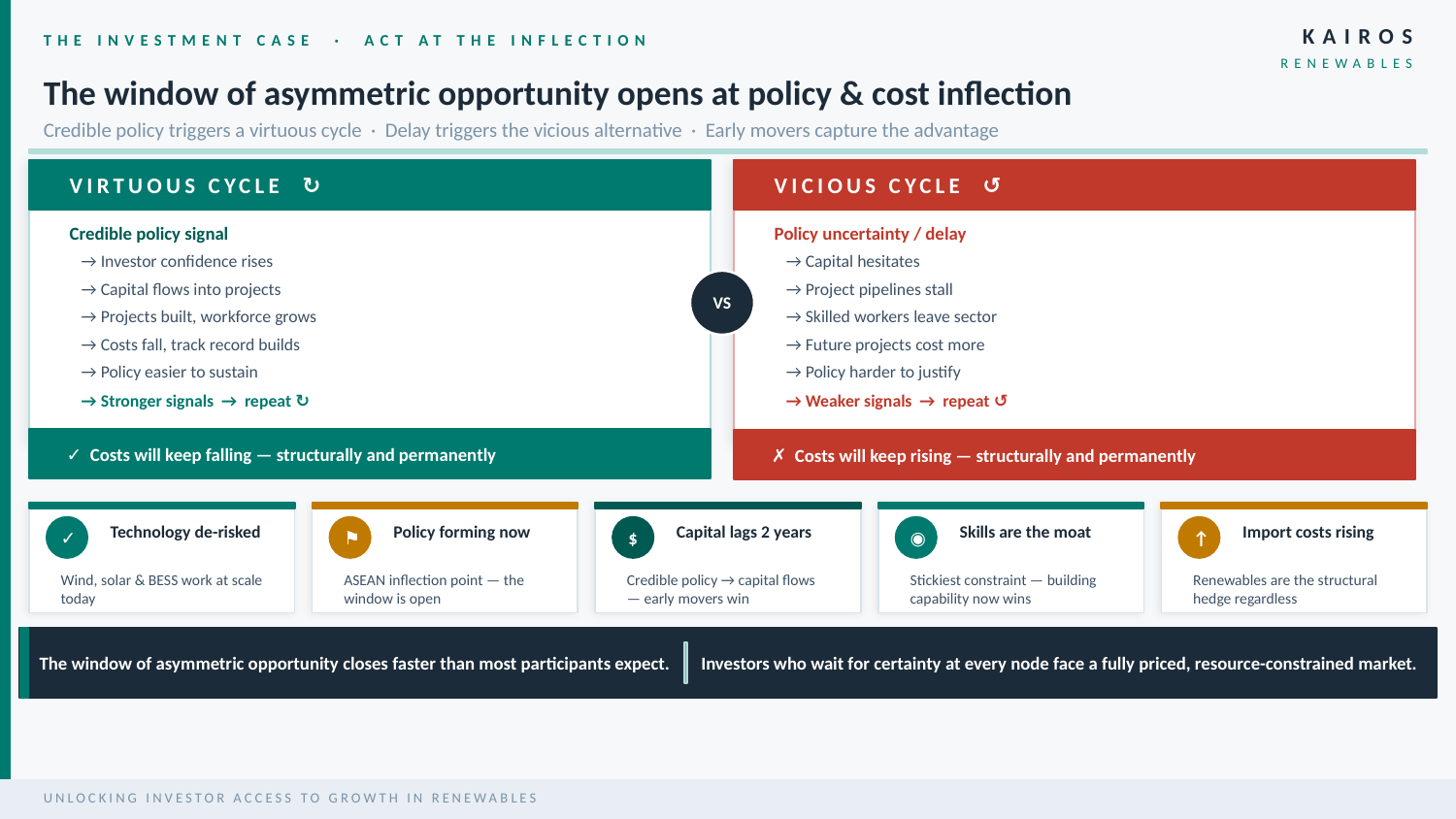

KAIROS
THE INVESTMENT CASE  ·  ACT AT THE INFLECTION
RENEWABLES
The window of asymmetric opportunity opens at policy & cost inflection
Credible policy triggers a virtuous cycle  ·  Delay triggers the vicious alternative  ·  Early movers capture the advantage

VIRTUOUS CYCLE  ↻
VICIOUS CYCLE  ↺
Credible policy signal
Policy uncertainty / delay
→ Investor confidence rises
→ Capital hesitates

VS
→ Capital flows into projects
→ Project pipelines stall
→ Projects built, workforce grows
→ Skilled workers leave sector
→ Costs fall, track record builds
→ Future projects cost more
→ Policy easier to sustain
→ Policy harder to justify
→ Stronger signals  →  repeat ↻
→ Weaker signals  →  repeat ↺

✓  Costs will keep falling — structurally and permanently
✗  Costs will keep rising — structurally and permanently

✓
Technology de-risked

⚑
Policy forming now

$
Capital lags 2 years

◉
Skills are the moat

↑
Import costs rising
Wind, solar & BESS work at scale today
ASEAN inflection point — the window is open
Credible policy → capital flows — early movers win
Stickiest constraint — building capability now wins
Renewables are the structural hedge regardless

The window of asymmetric opportunity closes faster than most participants expect.
Investors who wait for certainty at every node face a fully priced, resource-constrained market.

UNLOCKING INVESTOR ACCESS TO GROWTH IN RENEWABLES